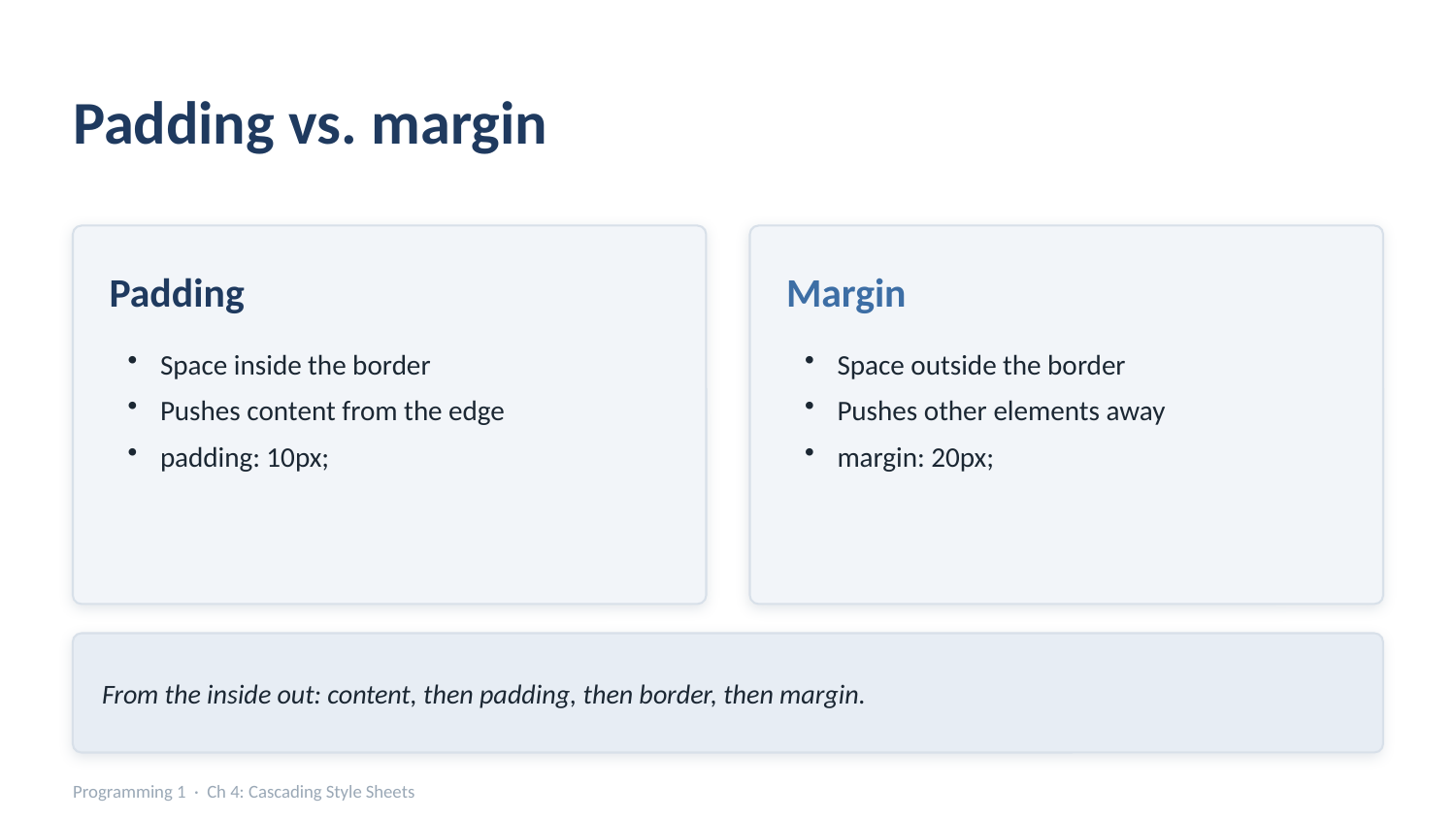

Padding vs. margin

Padding
Margin
Space inside the border
Pushes content from the edge
padding: 10px;
Space outside the border
Pushes other elements away
margin: 20px;

From the inside out: content, then padding, then border, then margin.
Programming 1  ·  Ch 4: Cascading Style Sheets